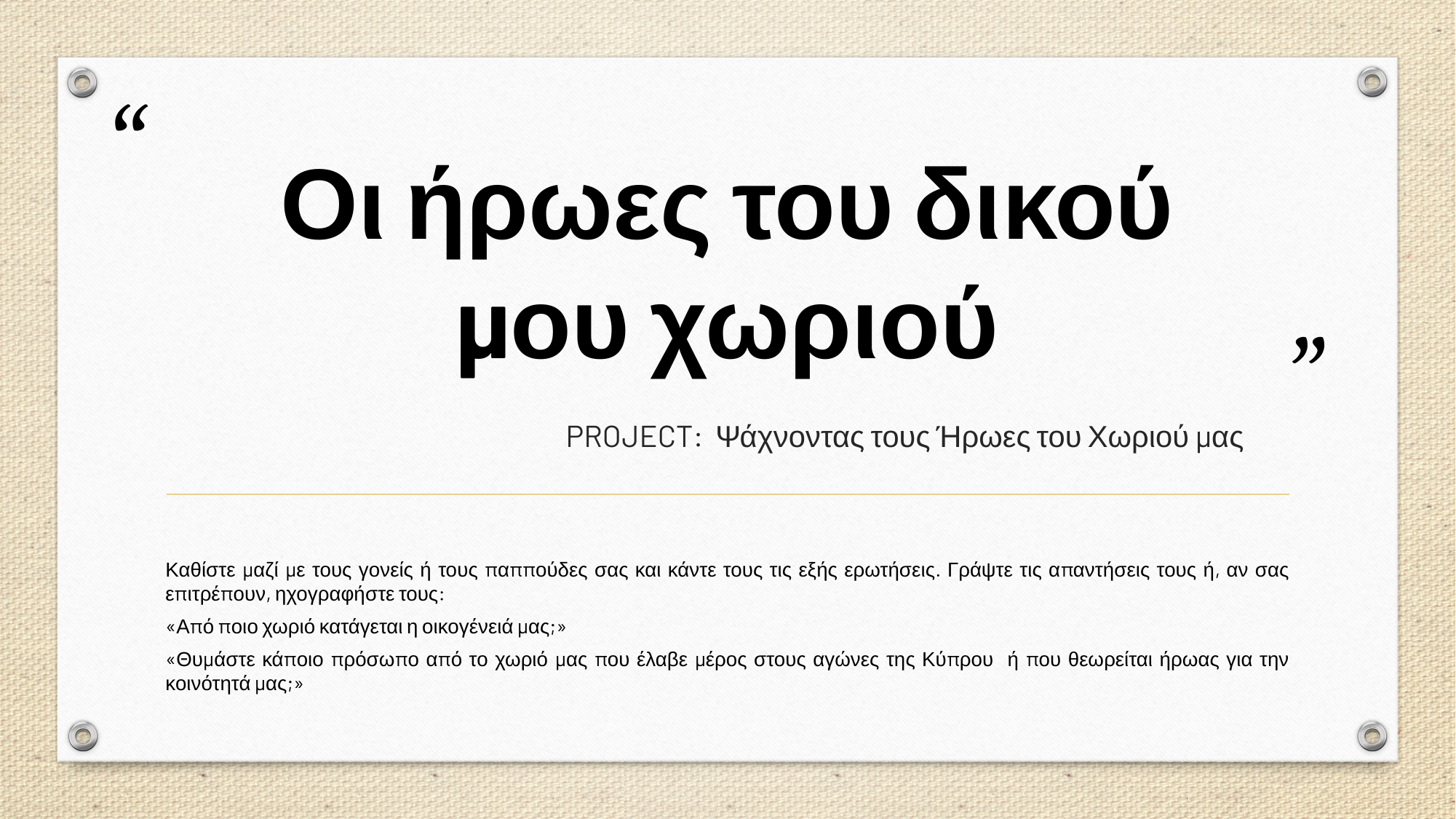

# Οι ήρωες του δικού μου χωριού
PROJECT:  Ψάχνοντας τους Ήρωες του Χωριού μας

Καθίστε μαζί με τους γονείς ή τους παππούδες σας και κάντε τους τις εξής ερωτήσεις. Γράψτε τις απαντήσεις τους ή, αν σας επιτρέπουν, ηχογραφήστε τους:
«Από ποιο χωριό κατάγεται η οικογένειά μας;»
«Θυμάστε κάποιο πρόσωπο από το χωριό μας που έλαβε μέρος στους αγώνες της Κύπρου  ή που θεωρείται ήρωας για την κοινότητά μας;»